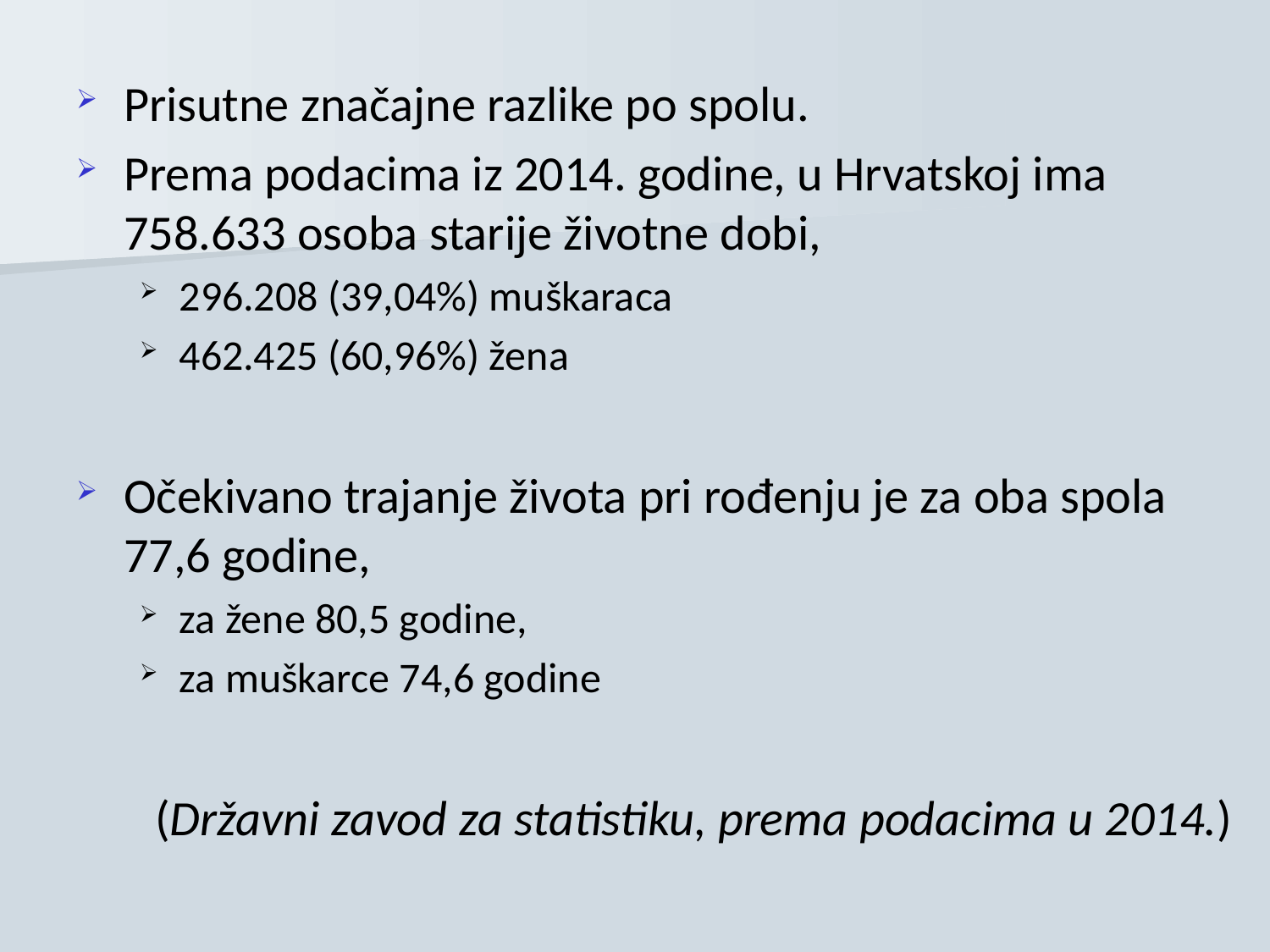

Prisutne značajne razlike po spolu.
Prema podacima iz 2014. godine, u Hrvatskoj ima 758.633 osoba starije životne dobi,
296.208 (39,04%) muškaraca
462.425 (60,96%) žena

Očekivano trajanje života pri rođenju je za oba spola 77,6 godine,
za žene 80,5 godine,
za muškarce 74,6 godine

(Državni zavod za statistiku, prema podacima u 2014.)